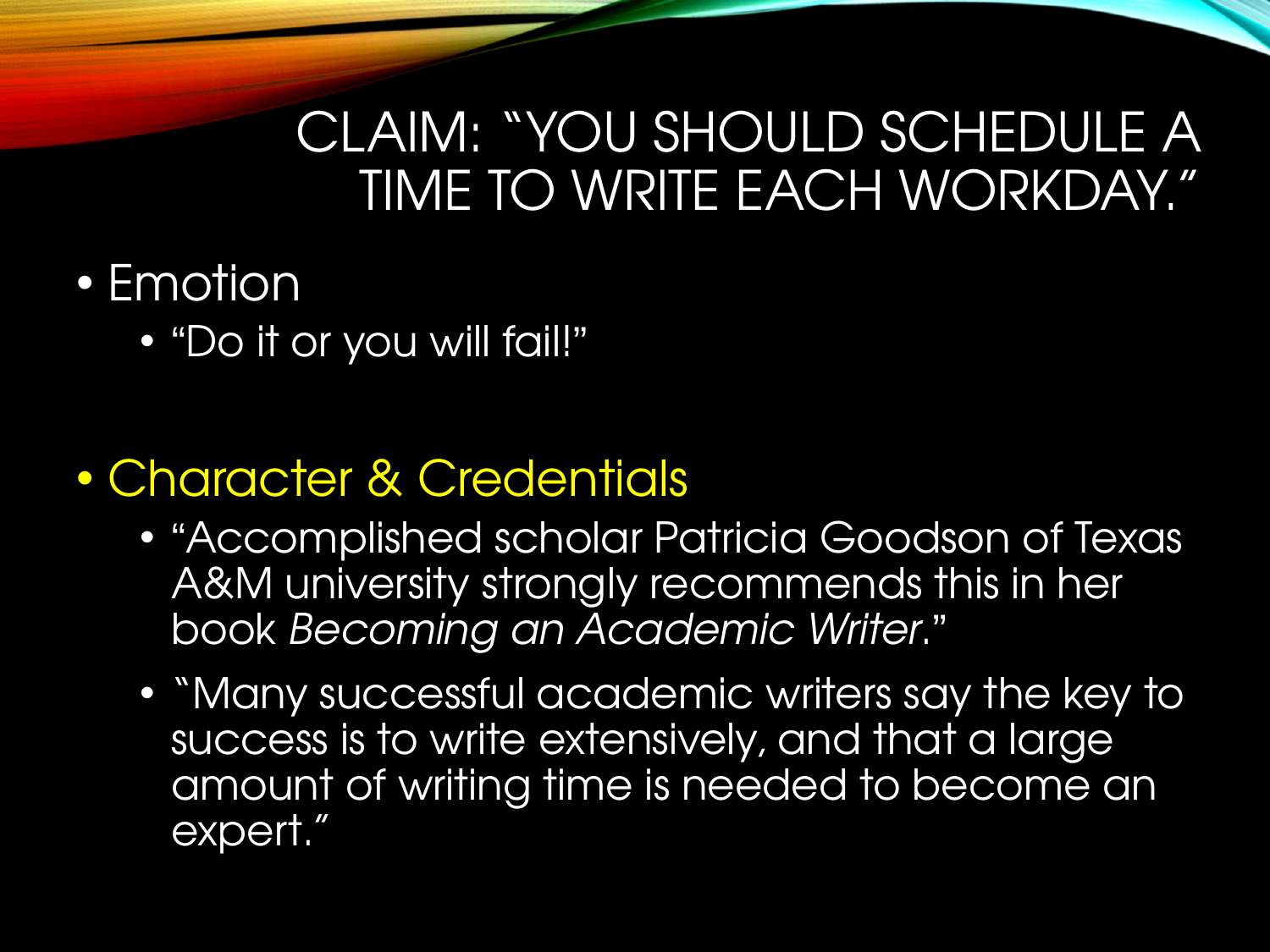

# Claim: “You should schedule a time to write each workday.”
Emotion
“Do it or you will fail!”

Character & Credentials
“Accomplished scholar Patricia Goodson of Texas A&M university strongly recommends this in her book Becoming an Academic Writer.”
“Many successful academic writers say the key to success is to write extensively, and that a large amount of writing time is needed to become an expert.”